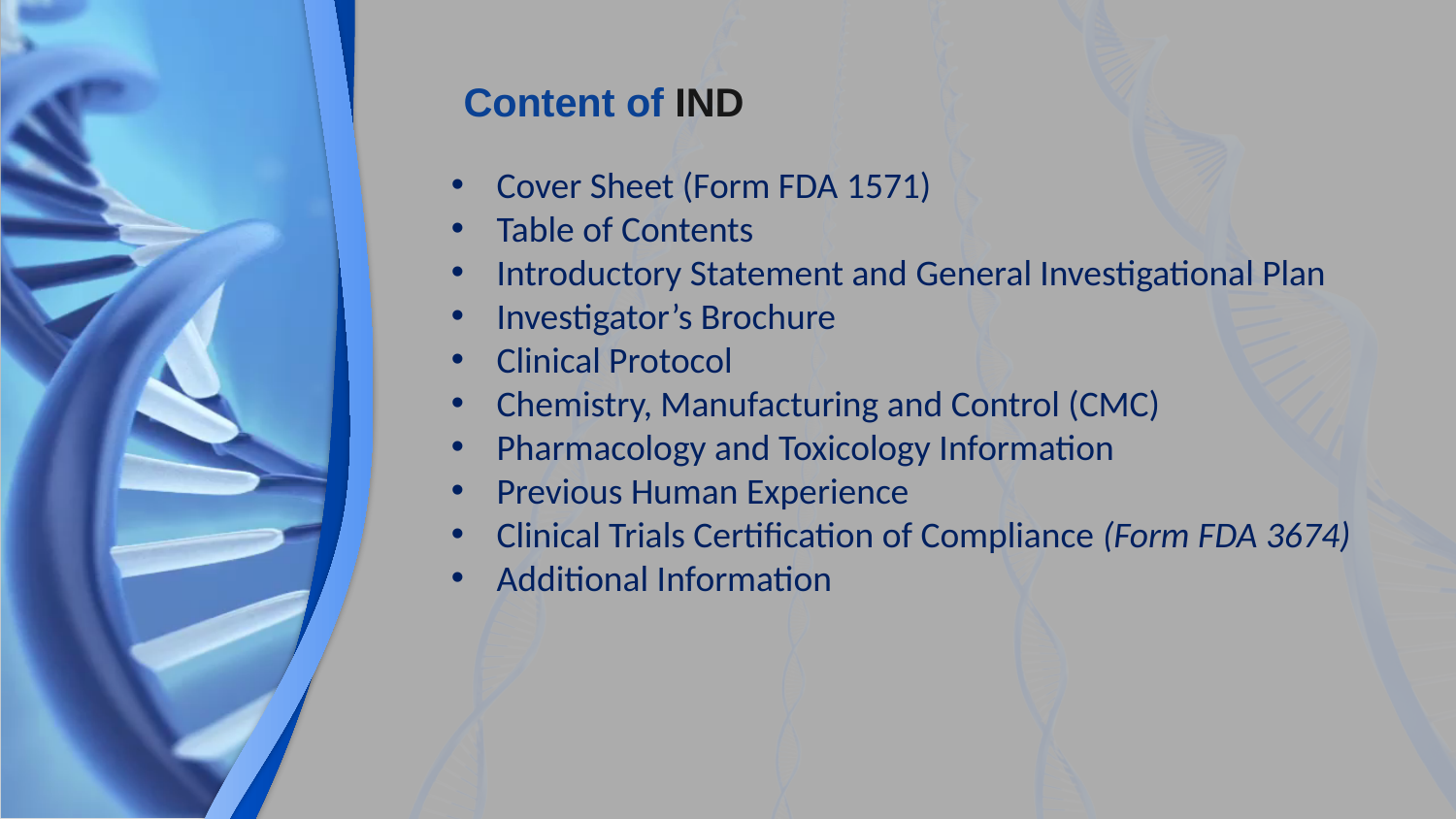

# Content of IND
Cover Sheet (Form FDA 1571)
Table of Contents
Introductory Statement and General Investigational Plan
Investigator’s Brochure
Clinical Protocol
Chemistry, Manufacturing and Control (CMC)
Pharmacology and Toxicology Information
Previous Human Experience
Clinical Trials Certification of Compliance (Form FDA 3674)
Additional Information